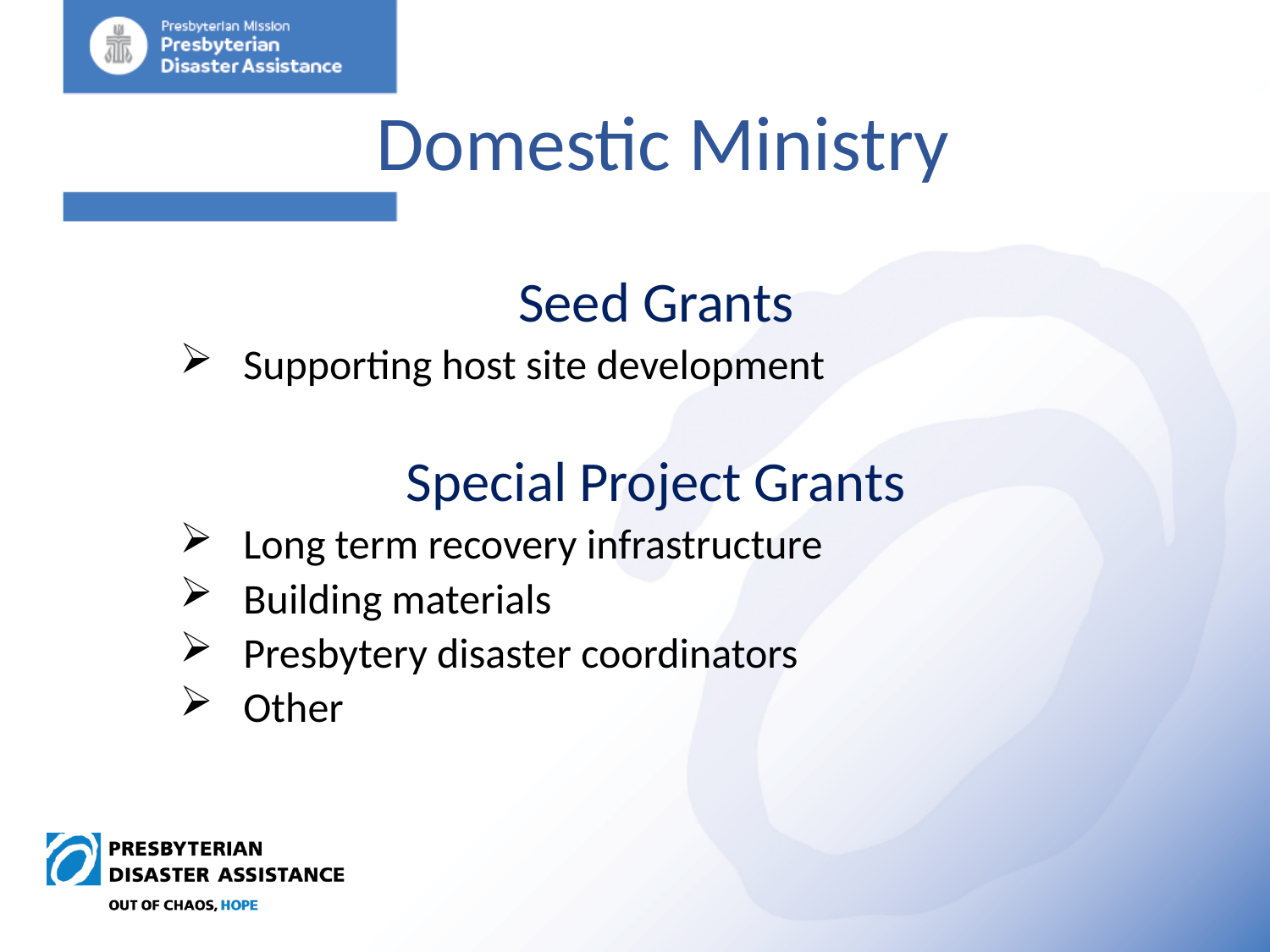

# Domestic Ministry
Seed Grants
Supporting host site development

Special Project Grants
Long term recovery infrastructure
Building materials
Presbytery disaster coordinators
Other